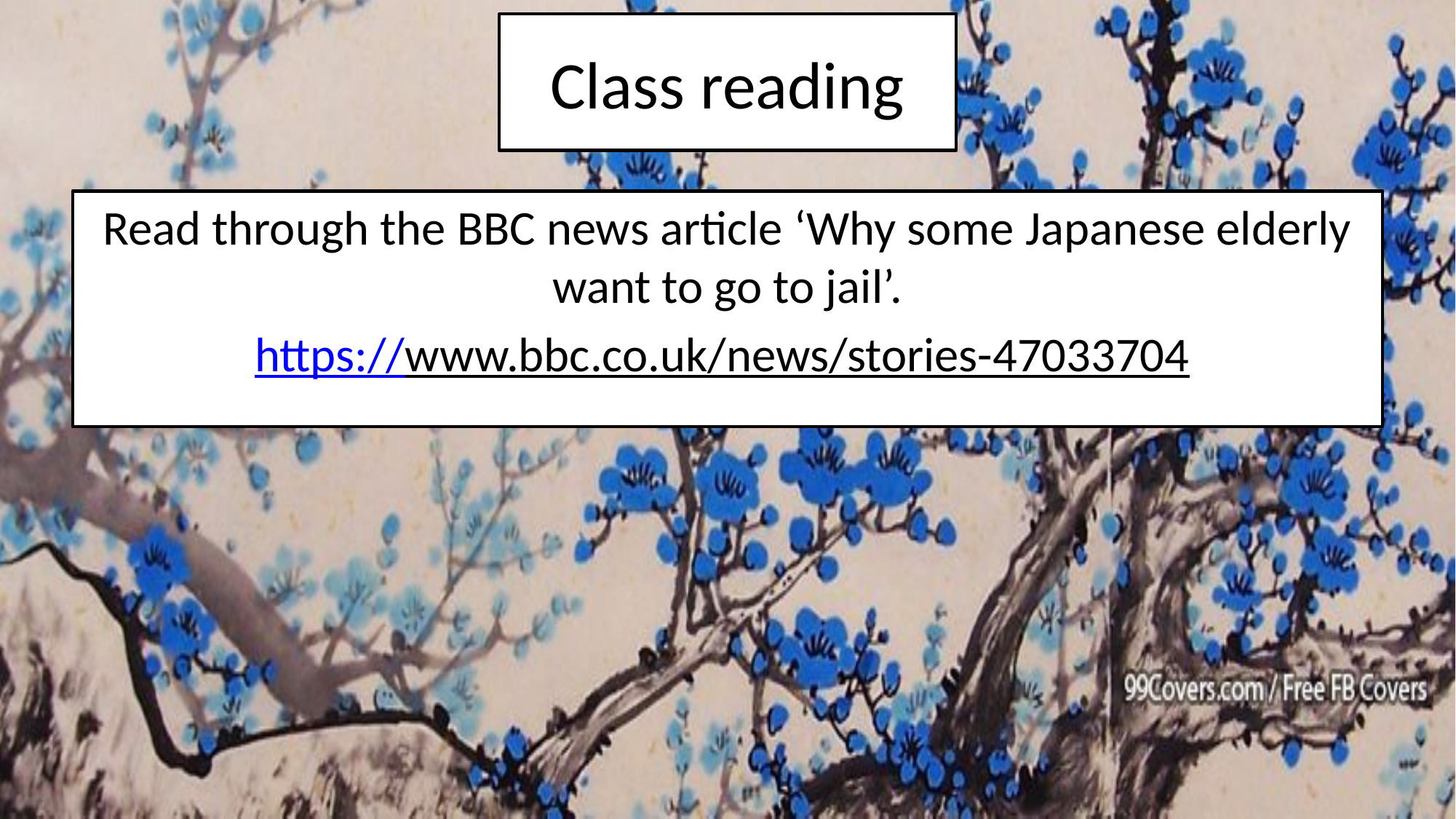

# Class reading
Read through the BBC news article ‘Why some Japanese elderly want to go to jail’.
https://www.bbc.co.uk/news/stories-47033704